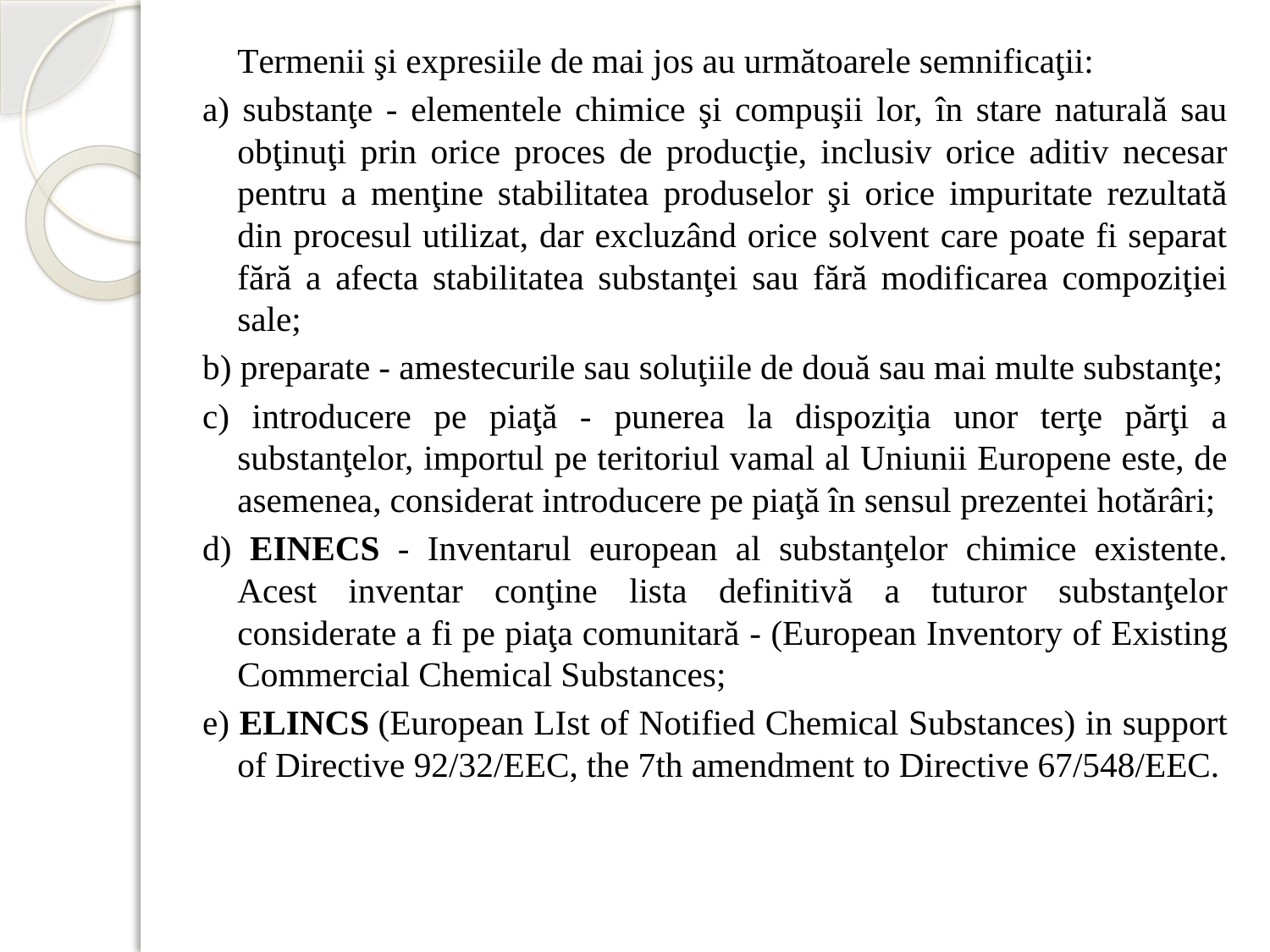

Termenii şi expresiile de mai jos au următoarele semnificaţii:
a) substanţe - elementele chimice şi compuşii lor, în stare naturală sau obţinuţi prin orice proces de producţie, inclusiv orice aditiv necesar pentru a menţine stabilitatea produselor şi orice impuritate rezultată din procesul utilizat, dar excluzând orice solvent care poate fi separat fără a afecta stabilitatea substanţei sau fără modificarea compoziţiei sale;
b) preparate - amestecurile sau soluţiile de două sau mai multe substanţe;
c) introducere pe piaţă - punerea la dispoziţia unor terţe părţi a substanţelor, importul pe teritoriul vamal al Uniunii Europene este, de asemenea, considerat introducere pe piaţă în sensul prezentei hotărâri;
d) EINECS - Inventarul european al substanţelor chimice existente. Acest inventar conţine lista definitivă a tuturor substanţelor considerate a fi pe piaţa comunitară - (European Inventory of Existing Commercial Chemical Substances;
e) ELINCS (European LIst of Notified Chemical Substances) in support of Directive 92/32/EEC, the 7th amendment to Directive 67/548/EEC.